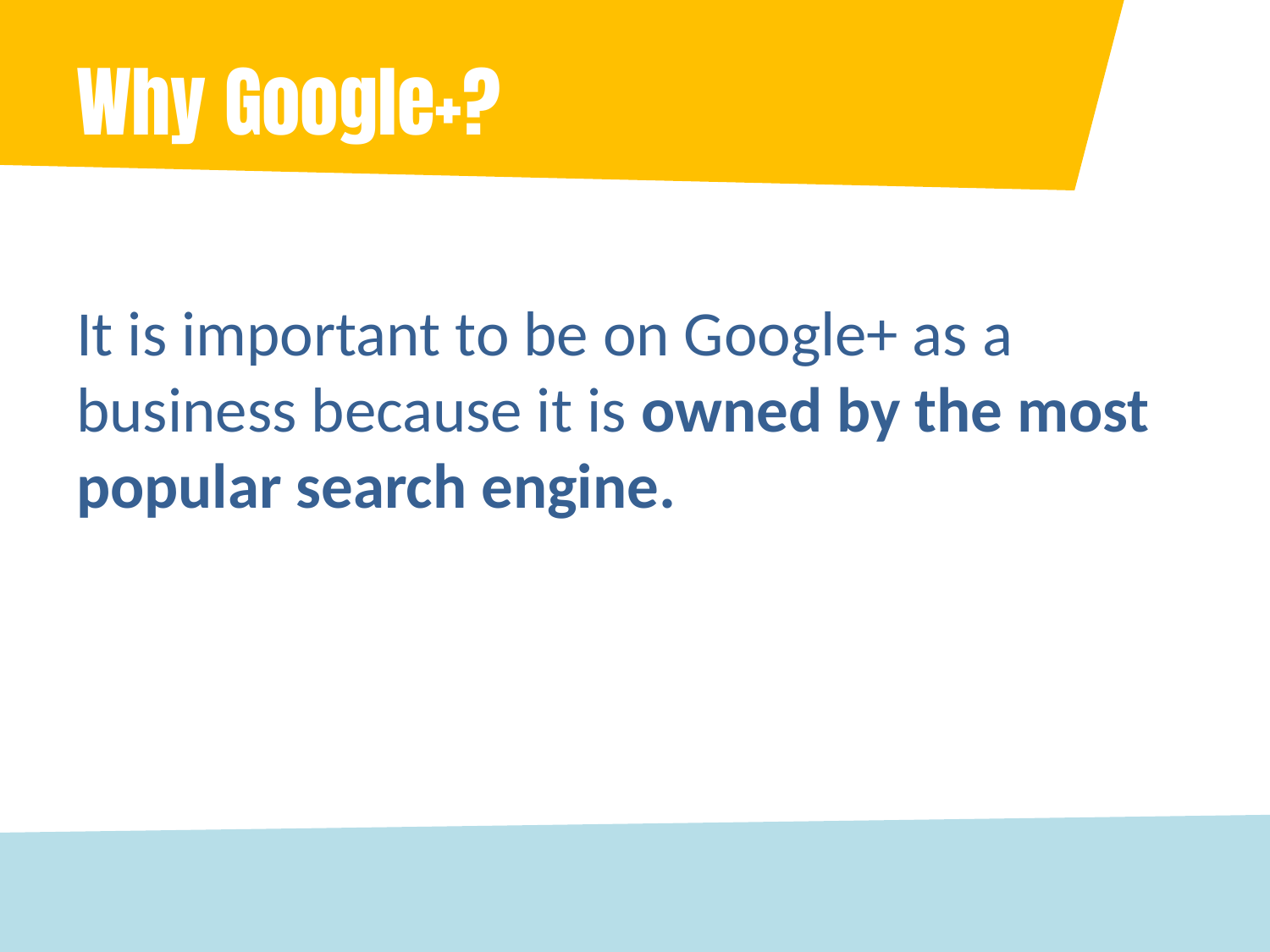

# Why Google+?
It is important to be on Google+ as a business because it is owned by the most popular search engine.